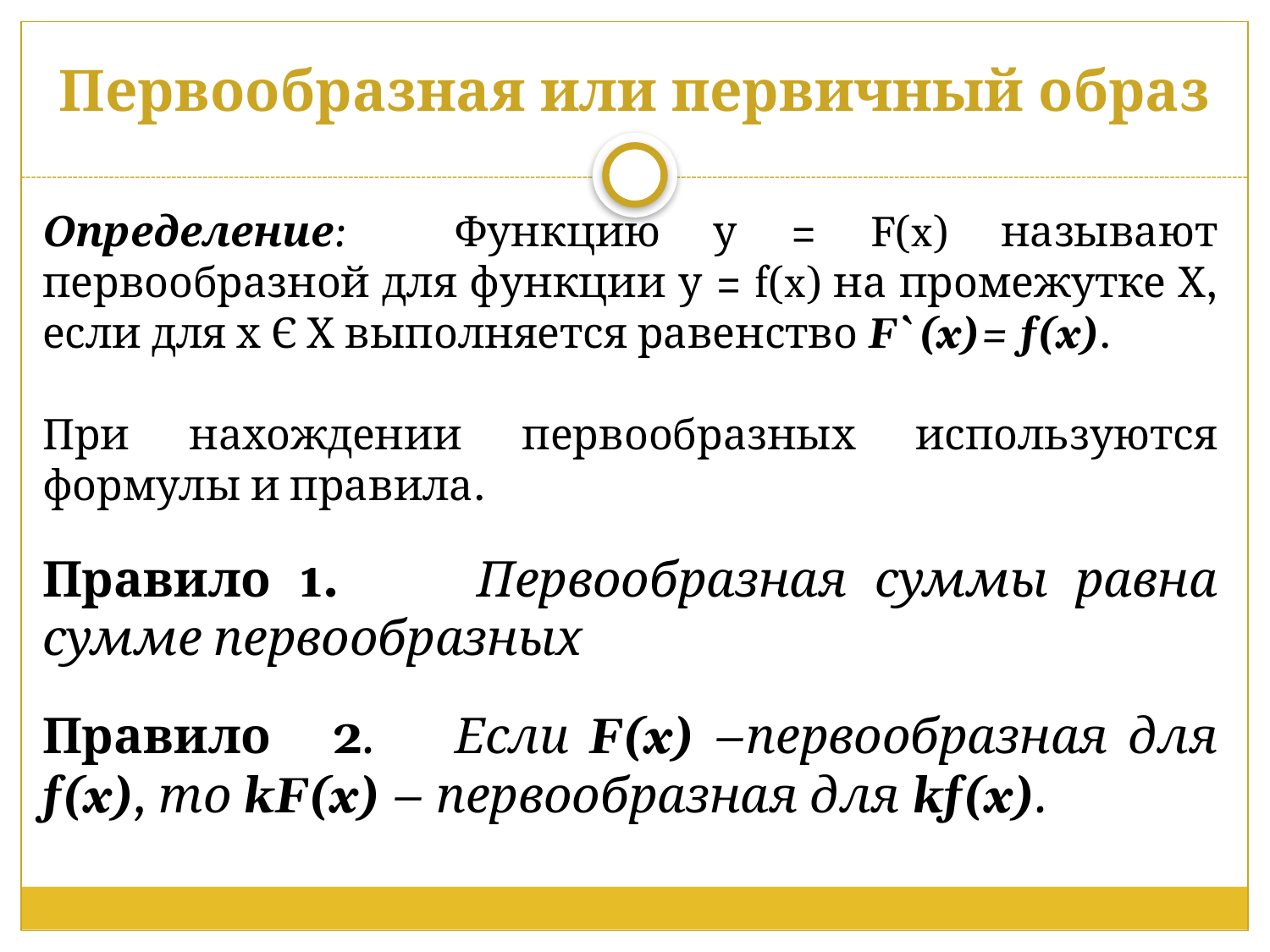

# Первообразная или первичный образ
Определение:  Функцию у = F(x) называют первообразной для функции у = f(x) на промежутке Х, если для х Є Х выполняется равенство F`(x)= f(x).

При нахождении первообразных используются формулы и правила.

Правило 1.     Первообразная суммы равна сумме первообразных

Правило   2.    Если F(x) –первообразная для f(x), то kF(x) – первообразная для kf(x).